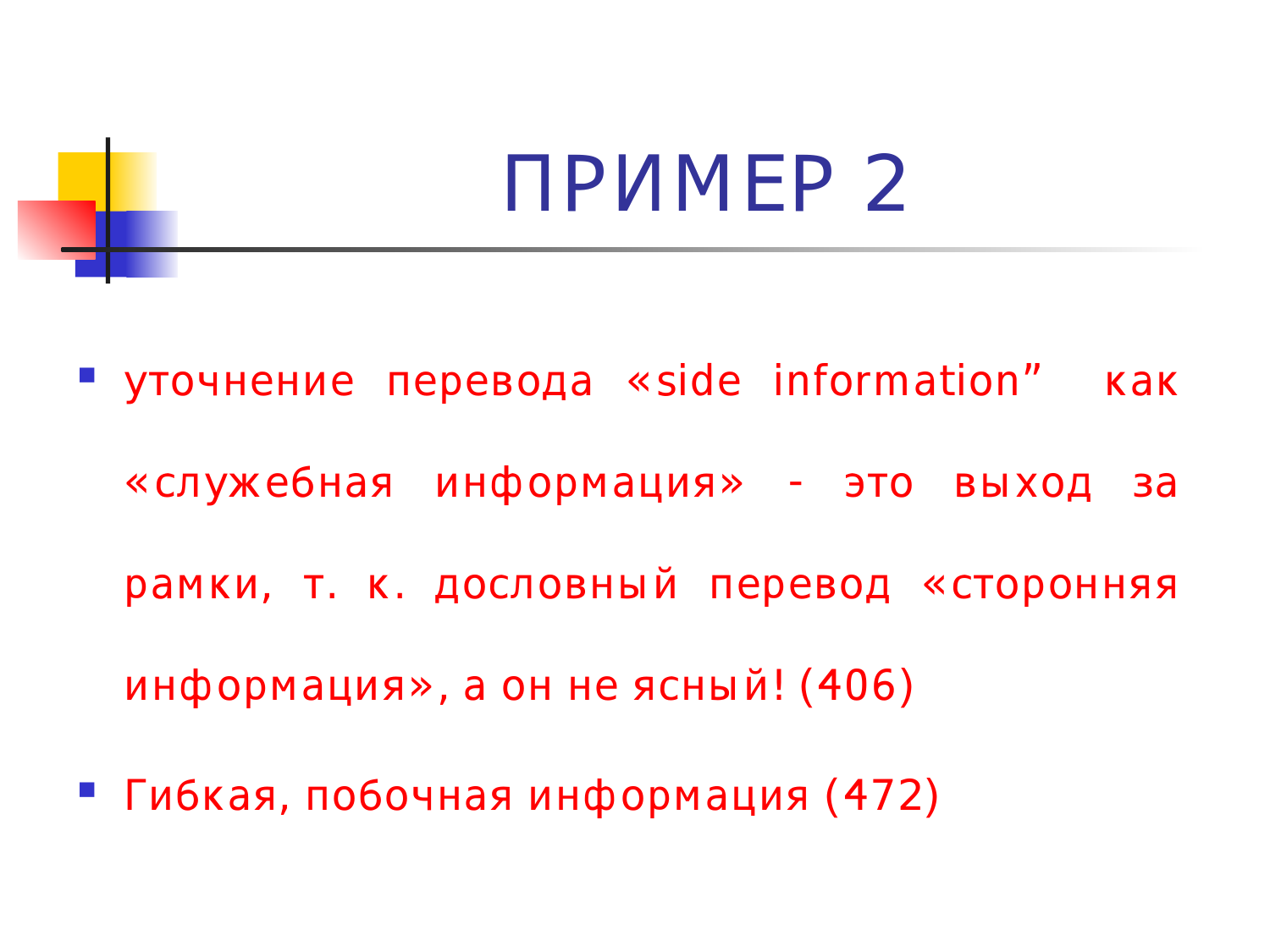

# ПРИМЕР 2
уточнение перевода «side information”  как «служебная информация» - это выход за рамки, т. к. дословный перевод «сторонняя информация», а он не ясный! (406)
Гибкая, побочная информация (472)